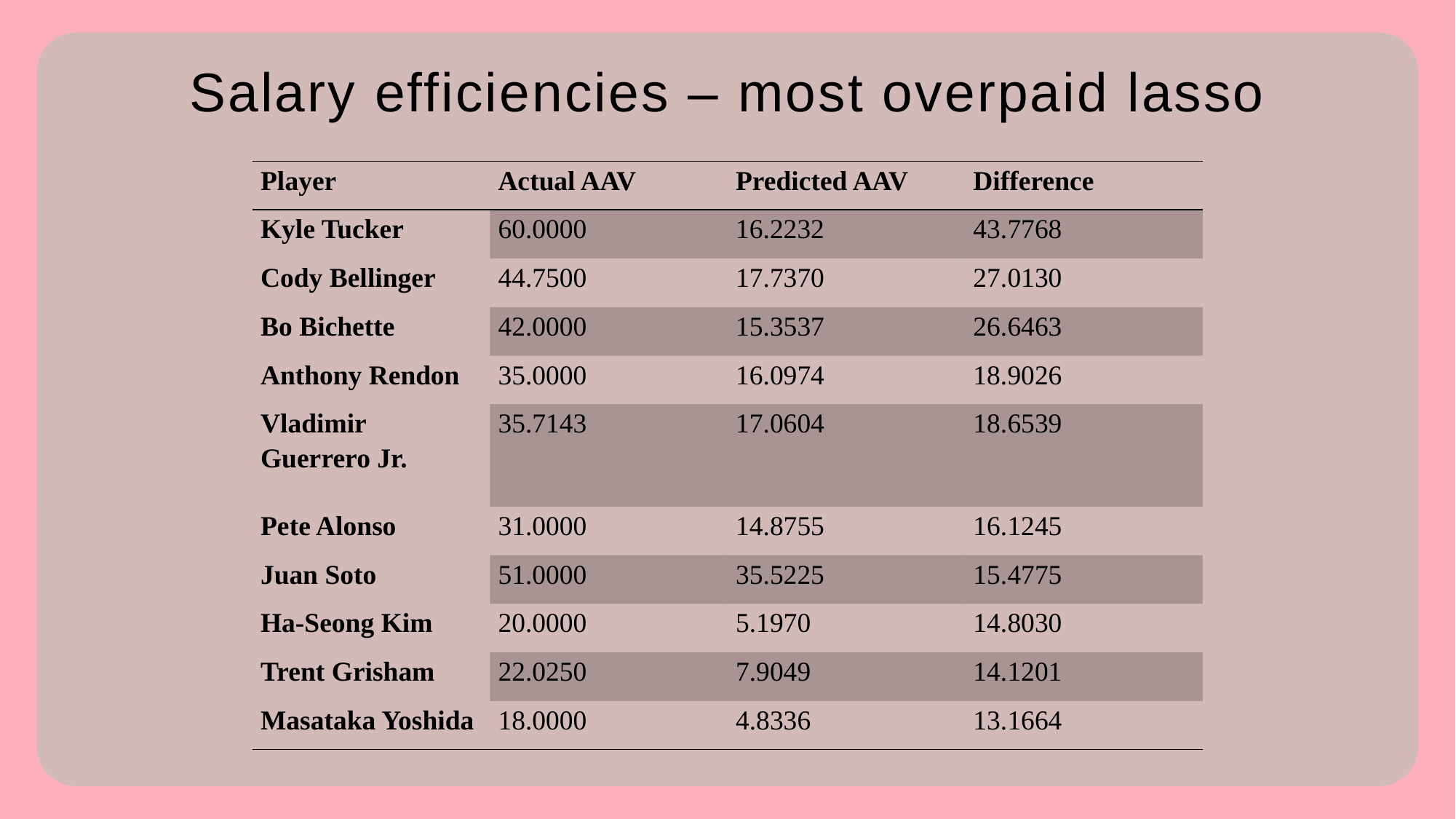

# Salary efficiencies – most overpaid lasso
| Player | Actual AAV | Predicted AAV | Difference |
| --- | --- | --- | --- |
| Kyle Tucker | 60.0000 | 16.2232 | 43.7768 |
| Cody Bellinger | 44.7500 | 17.7370 | 27.0130 |
| Bo Bichette | 42.0000 | 15.3537 | 26.6463 |
| Anthony Rendon | 35.0000 | 16.0974 | 18.9026 |
| Vladimir Guerrero Jr. | 35.7143 | 17.0604 | 18.6539 |
| Pete Alonso | 31.0000 | 14.8755 | 16.1245 |
| Juan Soto | 51.0000 | 35.5225 | 15.4775 |
| Ha-Seong Kim | 20.0000 | 5.1970 | 14.8030 |
| Trent Grisham | 22.0250 | 7.9049 | 14.1201 |
| Masataka Yoshida | 18.0000 | 4.8336 | 13.1664 |